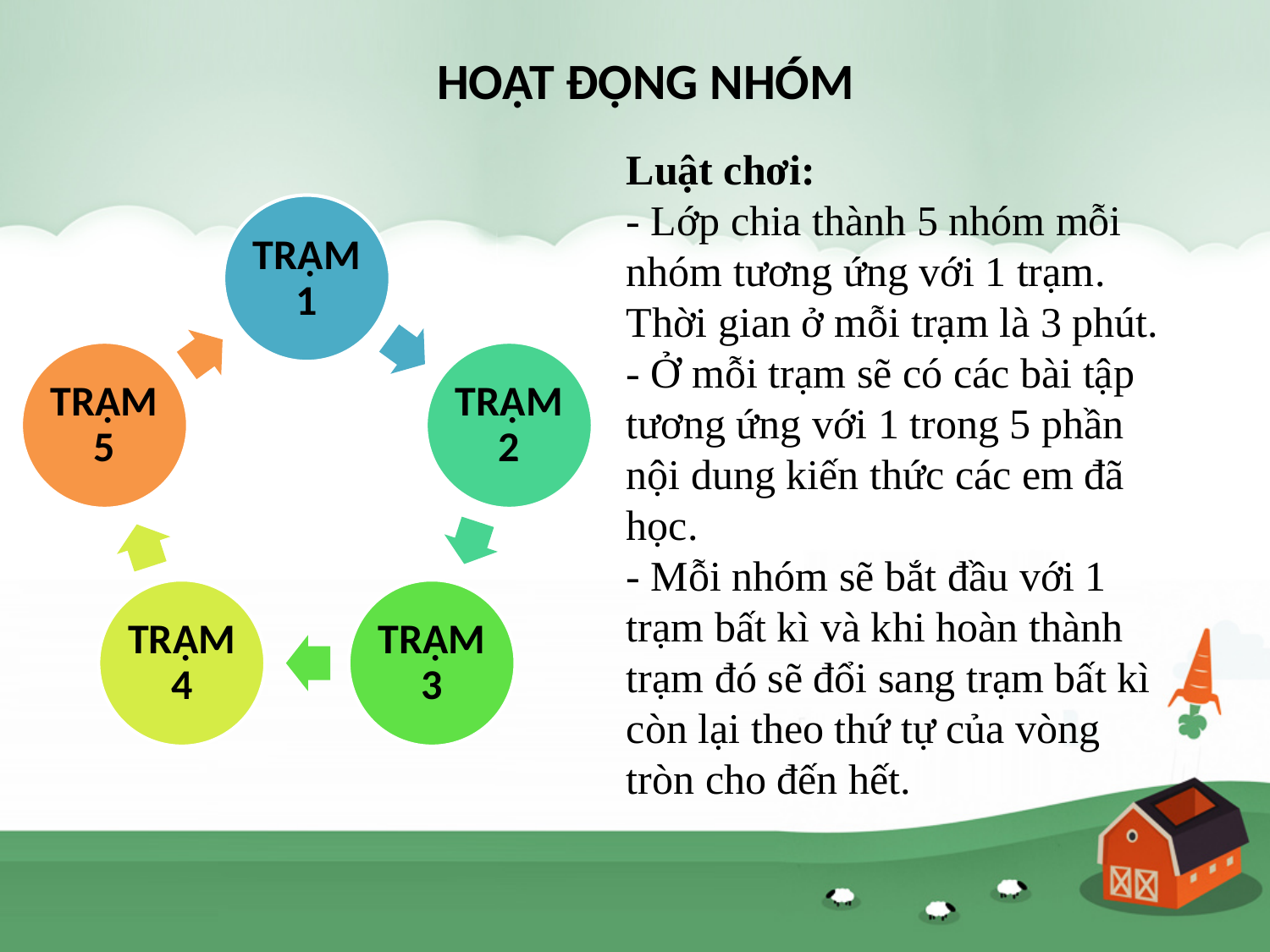

# HOẠT ĐỘNG NHÓM
Luật chơi:
- Lớp chia thành 5 nhóm mỗi nhóm tương ứng với 1 trạm. Thời gian ở mỗi trạm là 3 phút.
- Ở mỗi trạm sẽ có các bài tập tương ứng với 1 trong 5 phần nội dung kiến thức các em đã học.
- Mỗi nhóm sẽ bắt đầu với 1 trạm bất kì và khi hoàn thành trạm đó sẽ đổi sang trạm bất kì còn lại theo thứ tự của vòng tròn cho đến hết.

TRẠM 1

TRẠM 2

TRẠM 3

TRẠM 4

TRẠM 5